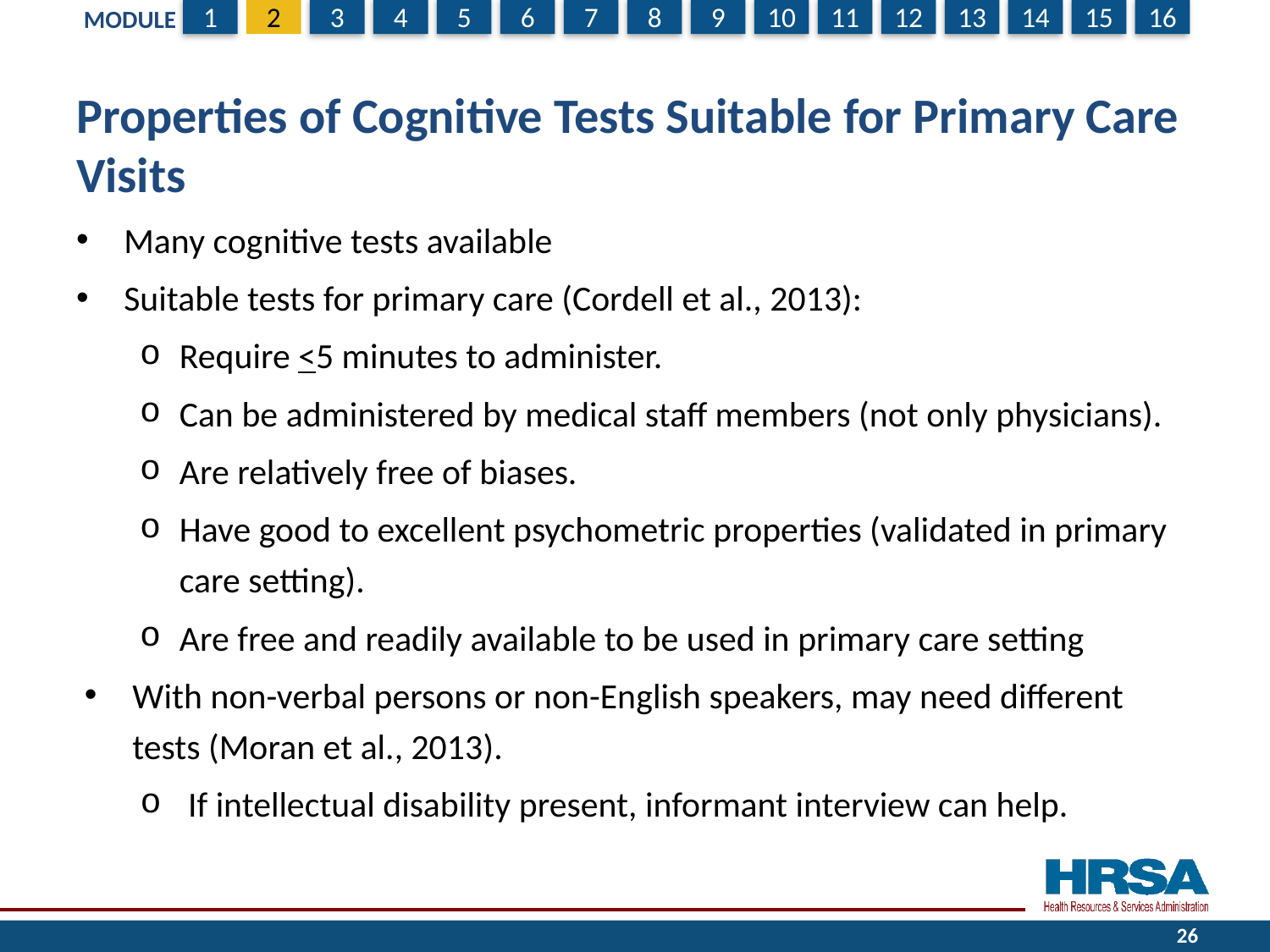

# Properties of Cognitive Tests Suitable for Primary Care Visits
Many cognitive tests available
Suitable tests for primary care (Cordell et al., 2013):
Require <5 minutes to administer.
Can be administered by medical staff members (not only physicians).
Are relatively free of biases.
Have good to excellent psychometric properties (validated in primary care setting).
Are free and readily available to be used in primary care setting
With non-verbal persons or non-English speakers, may need different tests (Moran et al., 2013).
If intellectual disability present, informant interview can help.